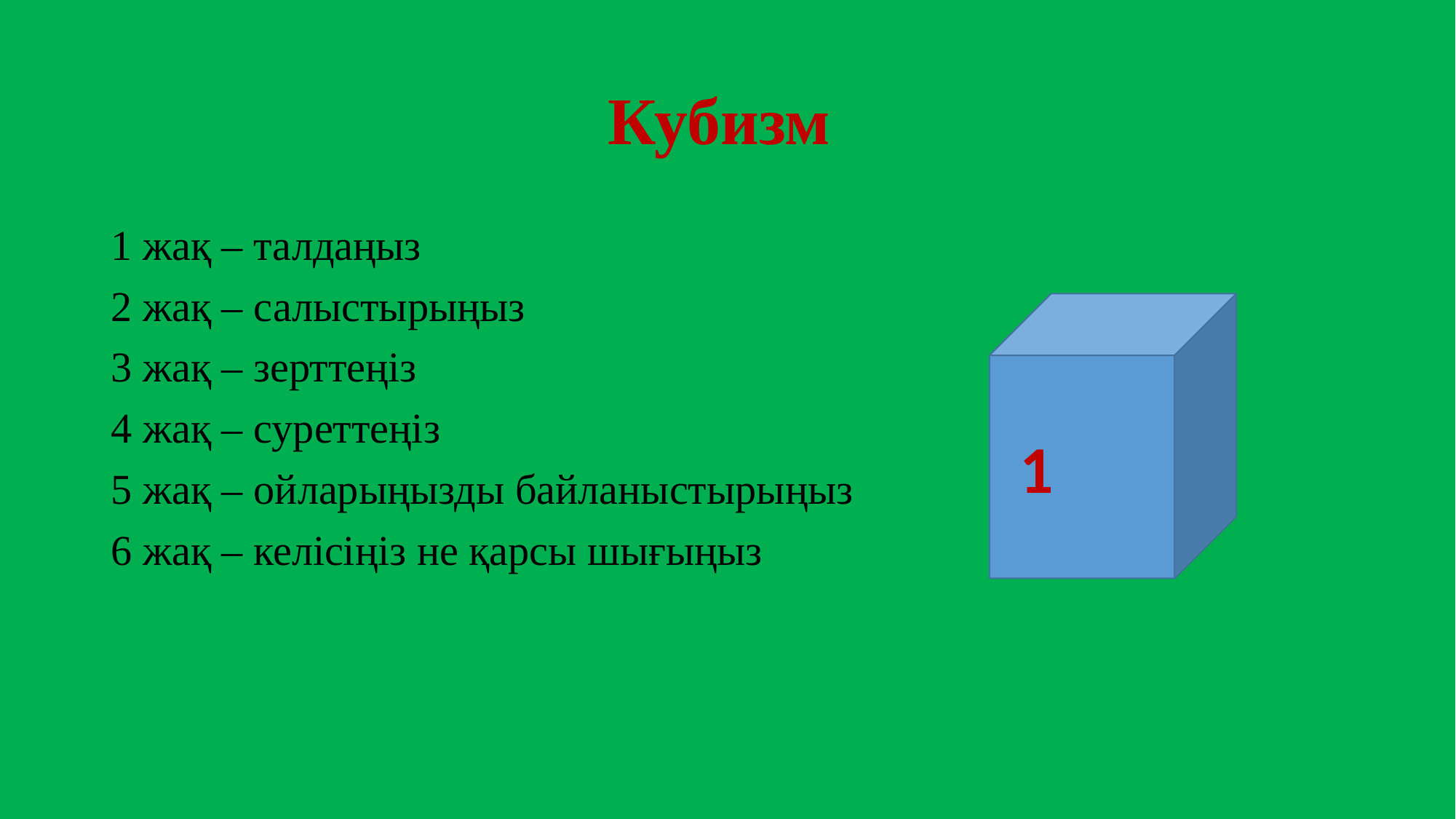

# Кубизм
1 жақ – талдаңыз
2 жақ – салыстырыңыз
3 жақ – зерттеңіз
4 жақ – суреттеңіз
5 жақ – ойларыңызды байланыстырыңыз
6 жақ – келісіңіз не қарсы шығыңыз
1